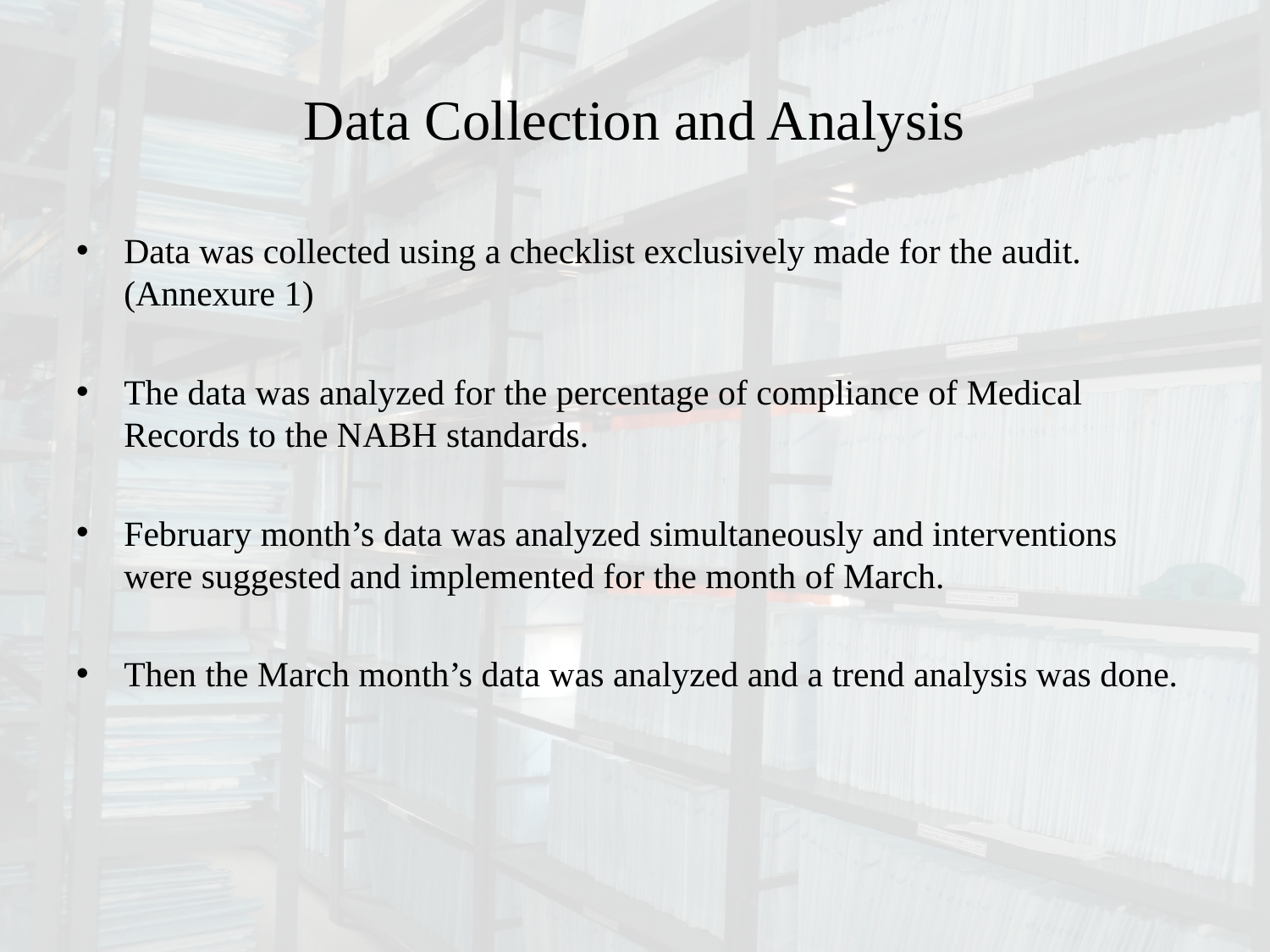

# Data Collection and Analysis
Data was collected using a checklist exclusively made for the audit. (Annexure 1)

The data was analyzed for the percentage of compliance of Medical Records to the NABH standards.

February month’s data was analyzed simultaneously and interventions were suggested and implemented for the month of March.

Then the March month’s data was analyzed and a trend analysis was done.